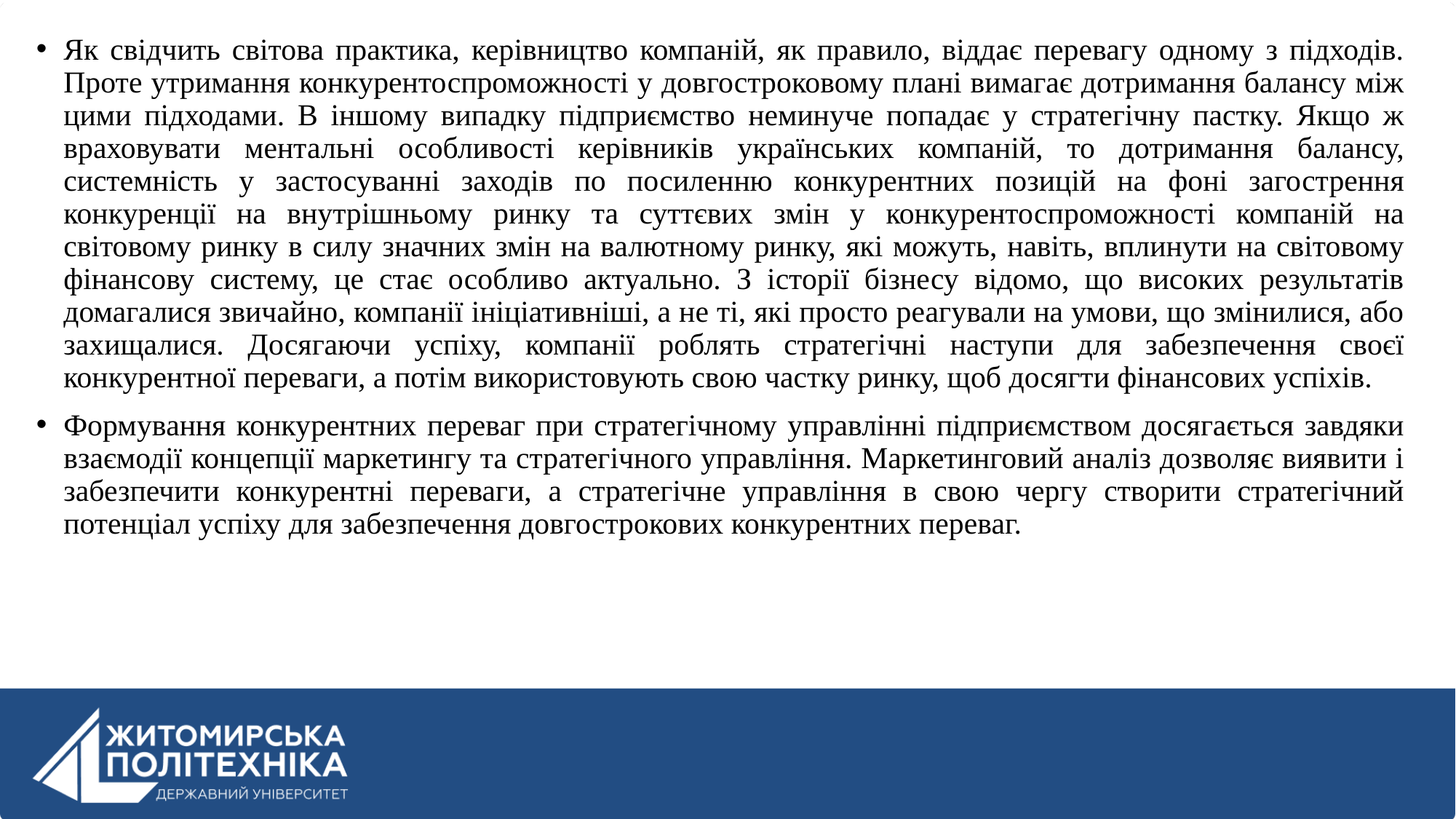

Як свідчить світова практика, керівництво компаній, як правило, віддає перевагу одному з підходів. Проте утримання конкурентоспроможності у довгостроковому плані вимагає дотримання балансу між цими підходами. В іншому випадку підприємство неминуче попадає у стратегічну пастку. Якщо ж враховувати ментальні особливості керівників українських компаній, то дотримання балансу, системність у застосуванні заходів по посиленню конкурентних позицій на фоні загострення конкуренції на внутрішньому ринку та суттєвих змін у конкурентоспроможності компаній на світовому ринку в силу значних змін на валютному ринку, які можуть, навіть, вплинути на світовому фінансову систему, це стає особливо актуально. З історії бізнесу відомо, що високих результатів домагалися звичайно, компанії ініціативніші, а не ті, які просто реагували на умови, що змінилися, або захищалися. Досягаючи успіху, компанії роблять стратегічні наступи для забезпечення своєї конкурентної переваги, а потім використовують свою частку ринку, щоб досягти фінансових успіхів.
Формування конкурентних переваг при стратегічному управлінні підприємством досягається завдяки взаємодії концепції маркетингу та стратегічного управління. Маркетинговий аналіз дозволяє виявити і забезпечити конкурентні переваги, а стратегічне управління в свою чергу створити стратегічний потенціал успіху для забезпечення довгострокових конкурентних переваг.